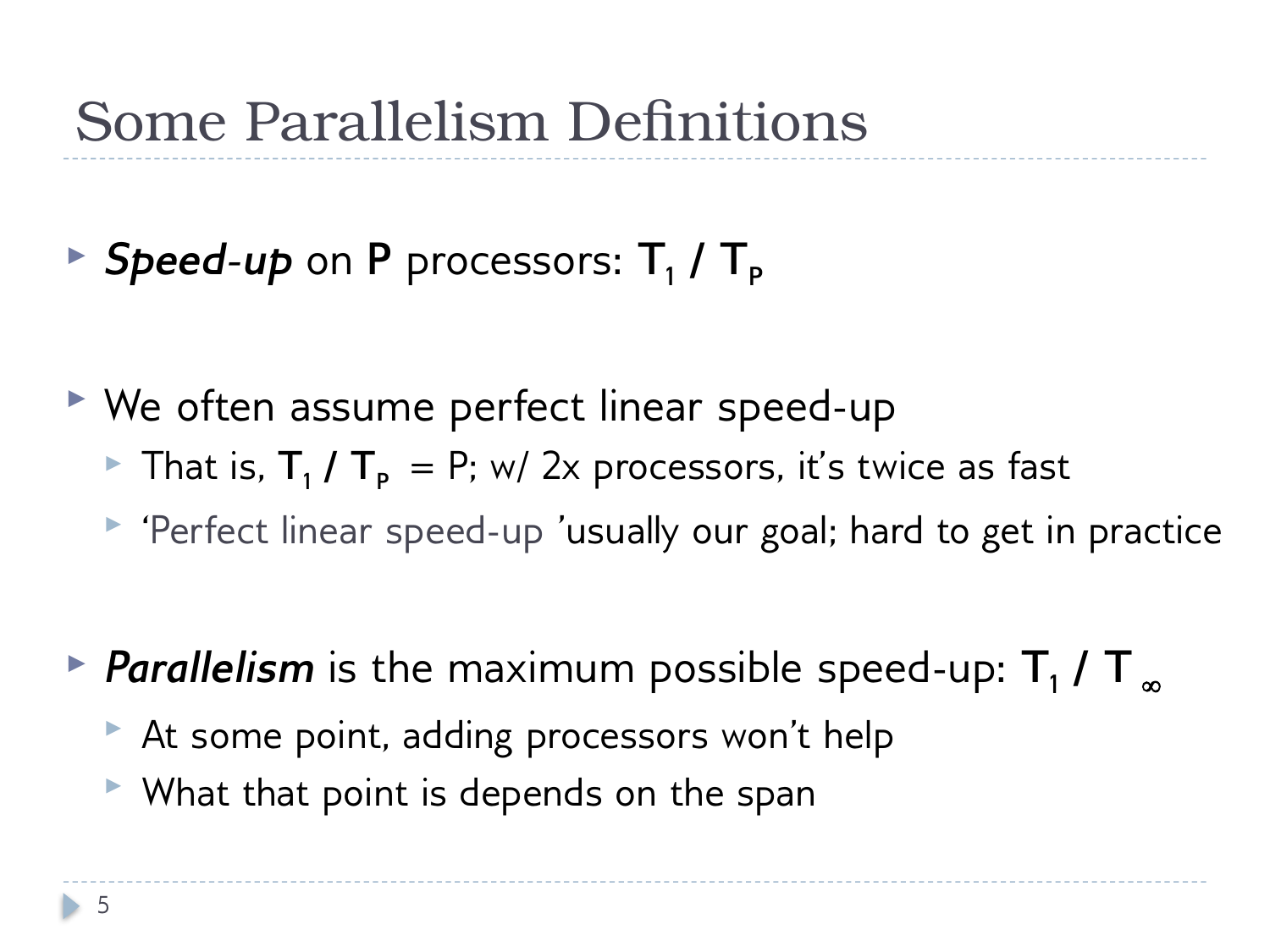

# Some Parallelism Definitions
Speed-up on P processors: T1 / TP

We often assume perfect linear speed-up
That is, T1 / TP  = P; w/ 2x processors, it’s twice as fast
‘Perfect linear speed-up ’usually our goal; hard to get in practice

Parallelism is the maximum possible speed-up: T1 / T ∞
At some point, adding processors won’t help
What that point is depends on the span

5